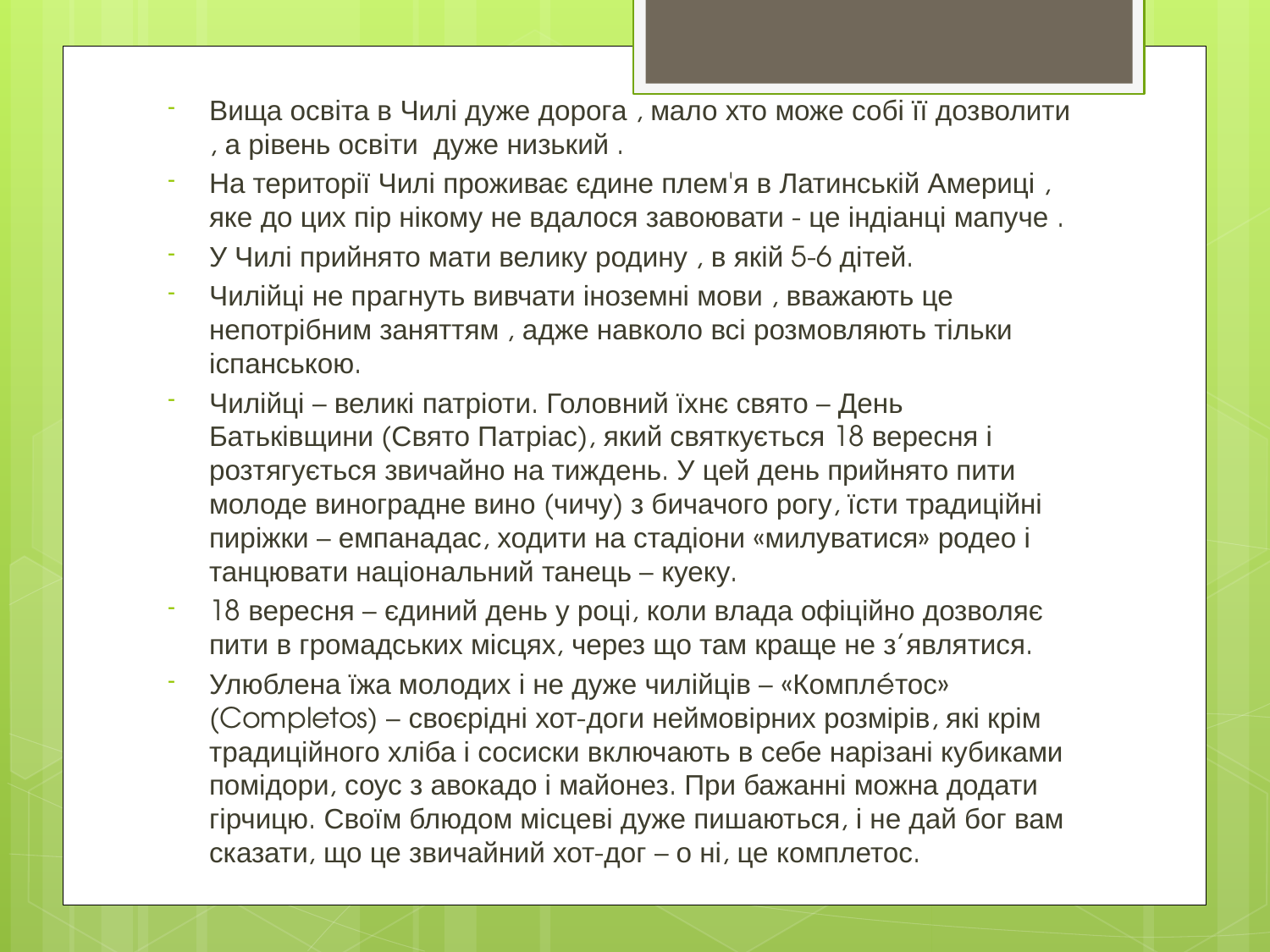

Вища освіта в Чилі дуже дорога , мало хто може собі її дозволити , а рівень освіти  дуже низький .
На території Чилі проживає єдине плем'я в Латинській Америці , яке до цих пір нікому не вдалося завоювати - це індіанці мапуче .
У Чилі прийнято мати велику родину , в якій 5-6 дітей.
Чилійці не прагнуть вивчати іноземні мови , вважають це непотрібним заняттям , адже навколо всі розмовляють тільки іспанською.
Чилійці – великі патріоти. Головний їхнє свято – День Батьківщини (Свято Патріас), який святкується 18 вересня і розтягується звичайно на тиждень. У цей день прийнято пити молоде виноградне вино (чичу) з бичачого рогу, їсти традиційні пиріжки – емпанадас, ходити на стадіони «милуватися» родео і танцювати національний танець – куеку.
18 вересня – єдиний день у році, коли влада офіційно дозволяє пити в громадських місцях, через що там краще не з’являтися.
Улюблена їжа молодих і не дуже чилійців – «Комплéтос» (Completos) – своєрідні хот-доги неймовірних розмірів, які крім традиційного хліба і сосиски включають в себе нарізані кубиками помідори, соус з авокадо і майонез. При бажанні можна додати гірчицю. Своїм блюдом місцеві дуже пишаються, і не дай бог вам сказати, що це звичайний хот-дог – о ні, це комплетос.